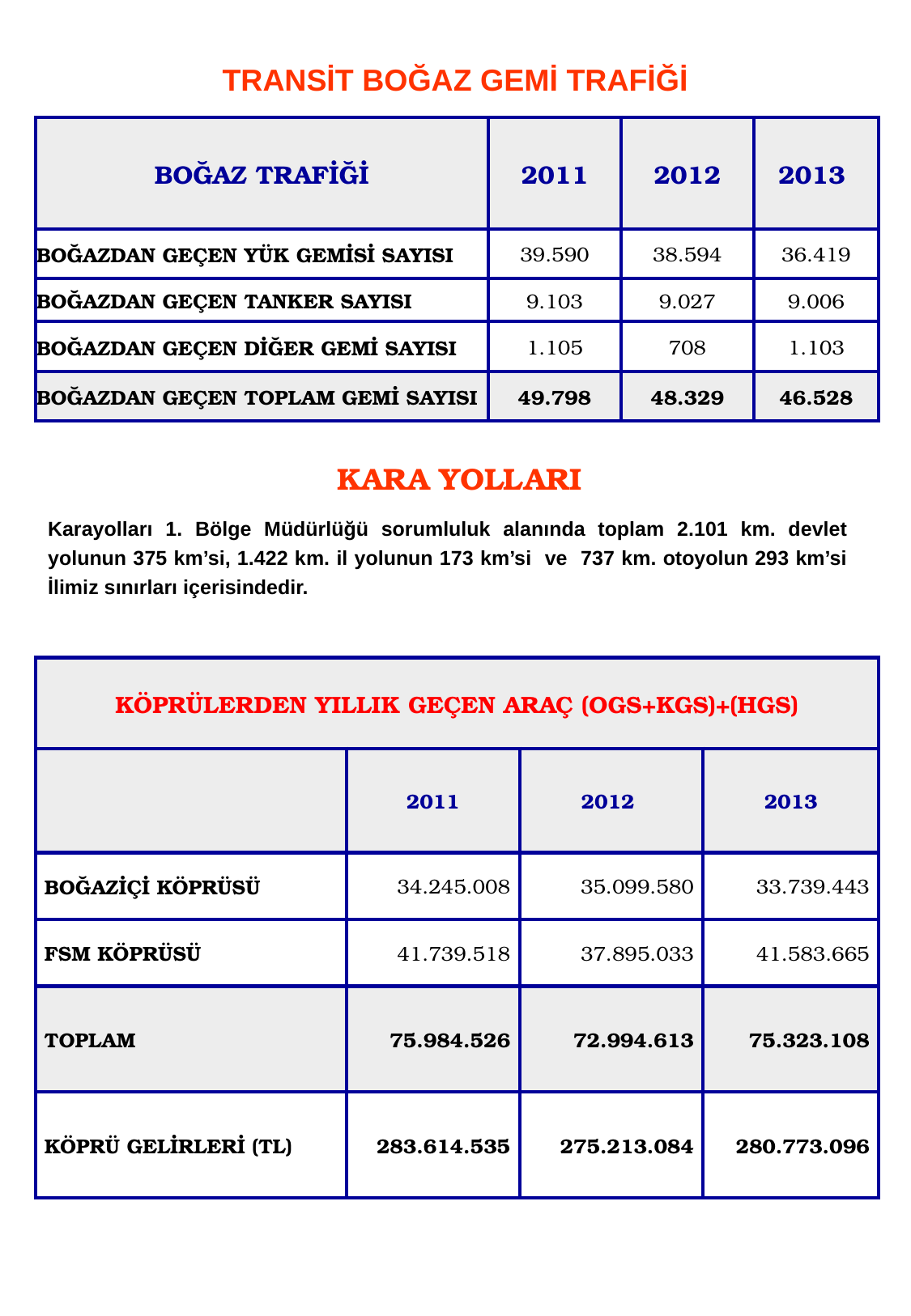

29
TRANSİT BOĞAZ GEMİ TRAFİĞİ
| BOĞAZ TRAFİĞİ | 2011 | 2012 | 2013 |
| --- | --- | --- | --- |
| BOĞAZDAN GEÇEN YÜK GEMİSİ SAYISI | 39.590 | 38.594 | 36.419 |
| BOĞAZDAN GEÇEN TANKER SAYISI | 9.103 | 9.027 | 9.006 |
| BOĞAZDAN GEÇEN DİĞER GEMİ SAYISI | 1.105 | 708 | 1.103 |
| BOĞAZDAN GEÇEN TOPLAM GEMİ SAYISI | 49.798 | 48.329 | 46.528 |
 KARA YOLLARI
Karayolları 1. Bölge Müdürlüğü sorumluluk alanında toplam 2.101 km. devlet yolunun 375 km’si, 1.422 km. il yolunun 173 km’si  ve  737 km. otoyolun 293 km’si İlimiz sınırları içerisindedir.
| KÖPRÜLERDEN YILLIK GEÇEN ARAÇ (OGS+KGS)+(HGS) |  |  |  |
| --- | --- | --- | --- |
|  | 2011 | 2012 | 2013 |
| BOĞAZİÇİ KÖPRÜSÜ | 34.245.008 | 35.099.580 | 33.739.443 |
| FSM KÖPRÜSÜ | 41.739.518 | 37.895.033 | 41.583.665 |
| TOPLAM | 75.984.526 | 72.994.613 | 75.323.108 |
| KÖPRÜ GELİRLERİ (TL) | 283.614.535 | 275.213.084 | 280.773.096 |